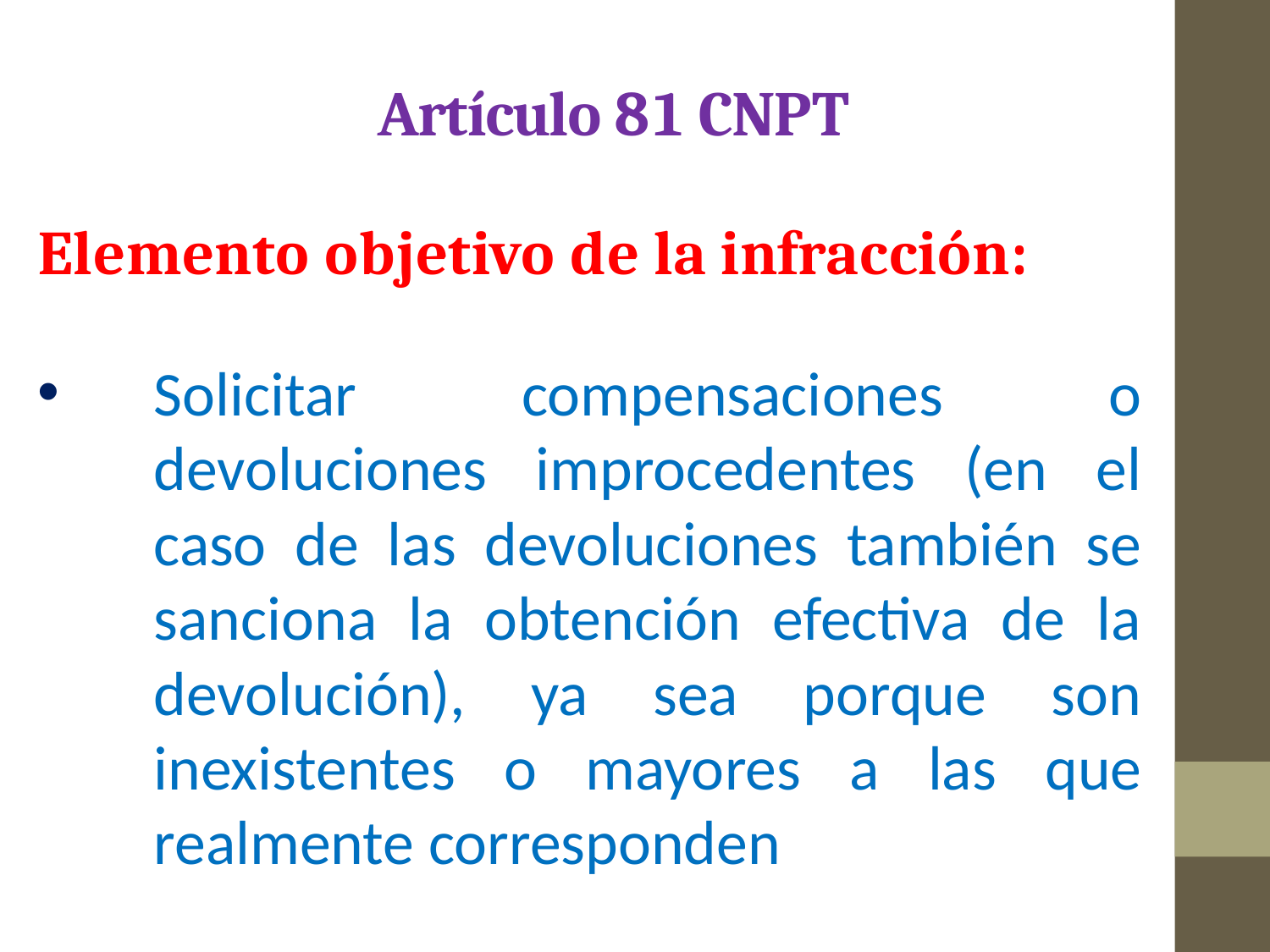

# Artículo 81 CNPT
Elemento objetivo de la infracción:

Solicitar compensaciones o devoluciones improcedentes (en el caso de las devoluciones también se sanciona la obtención efectiva de la devolución), ya sea porque son inexistentes o mayores a las que realmente corresponden